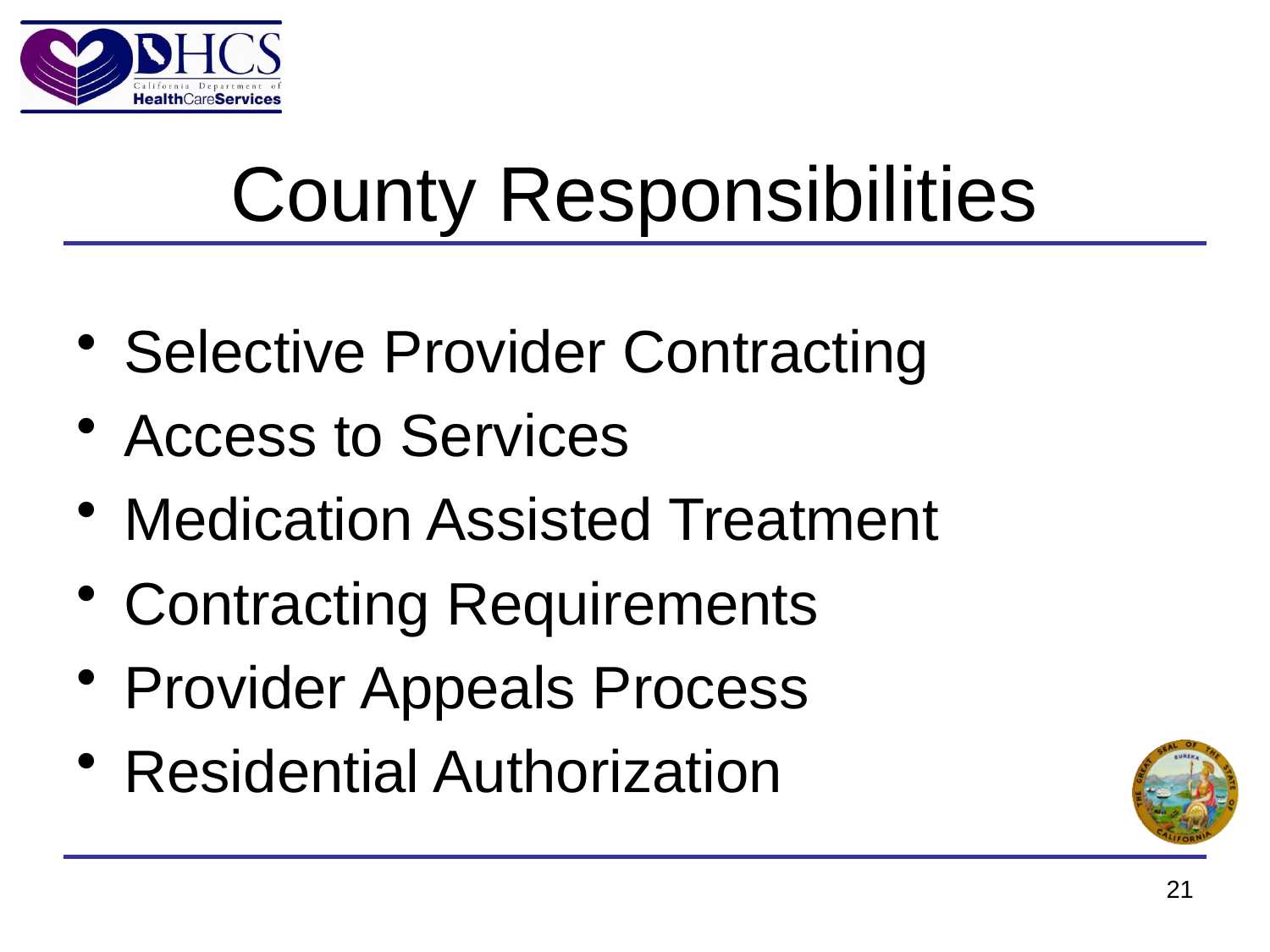

# County Responsibilities
Selective Provider Contracting
Access to Services
Medication Assisted Treatment
Contracting Requirements
Provider Appeals Process
Residential Authorization
21